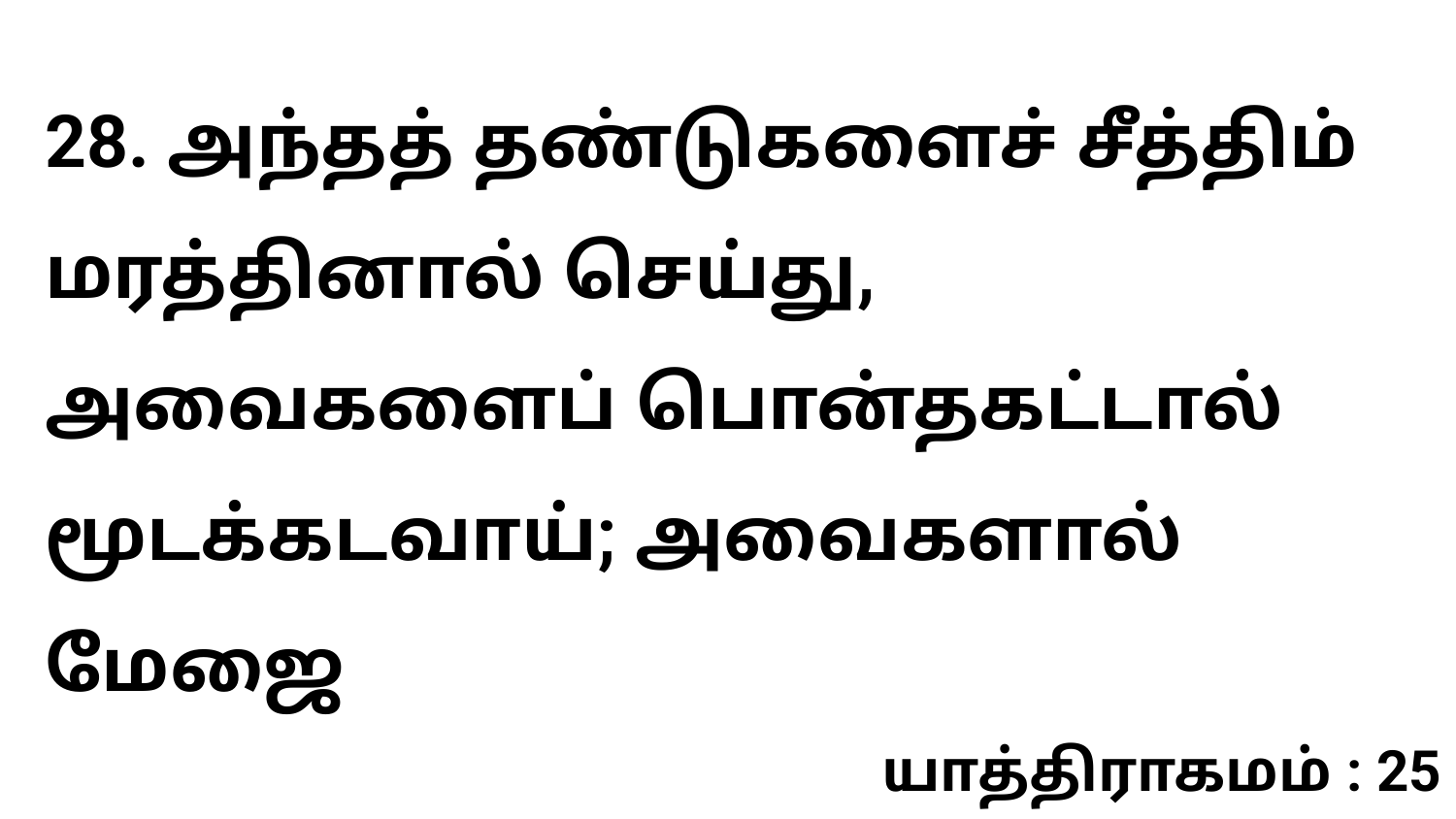

28. அந்தத் தண்டுகளைச் சீத்திம் மரத்தினால் செய்து, அவைகளைப் பொன்தகட்டால் மூடக்கடவாய்; அவைகளால் மேஜை
யாத்திராகமம் : 25